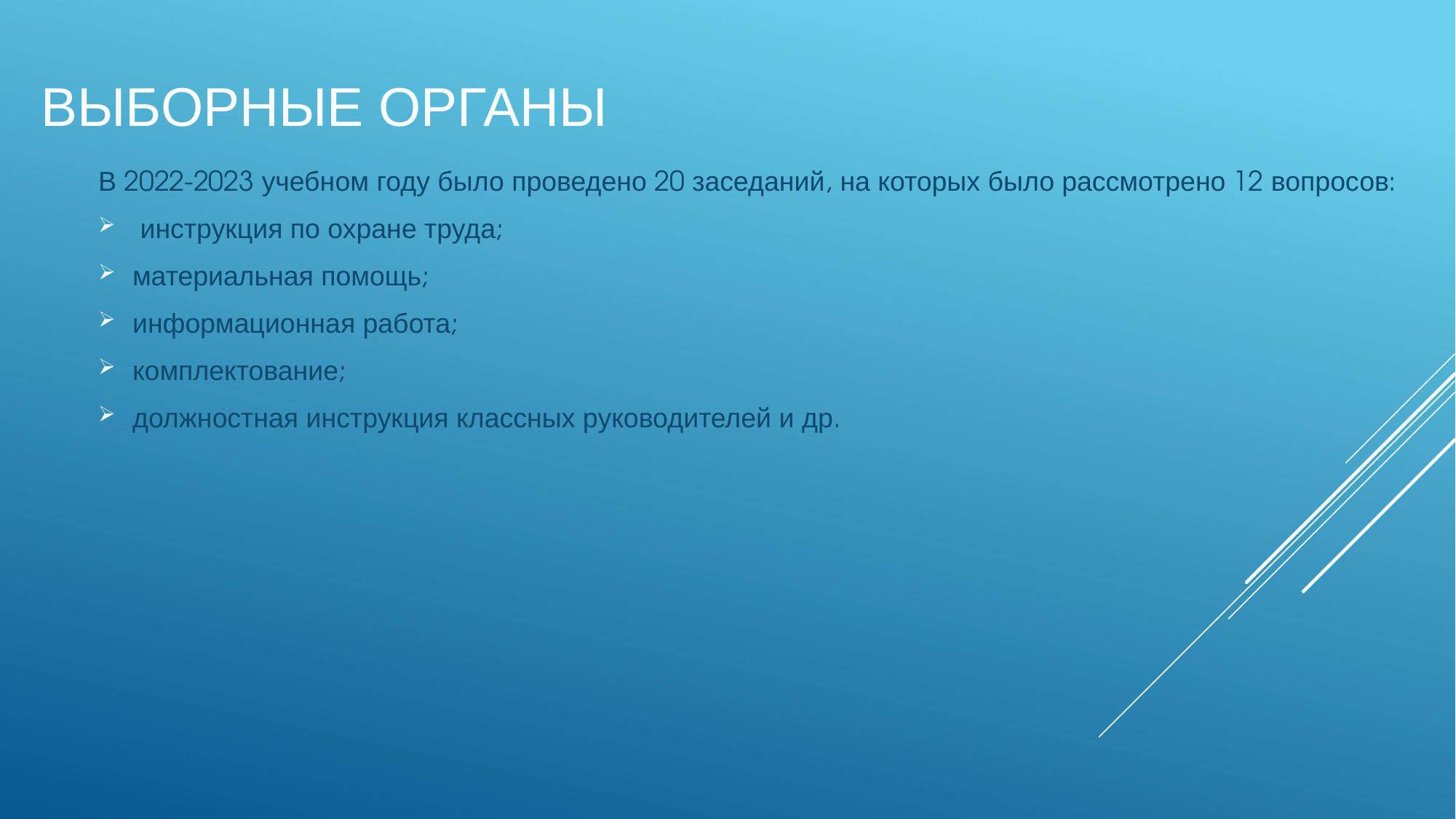

# Выборные органы
В 2022-2023 учебном году было проведено 20 заседаний, на которых было рассмотрено 12 вопросов:
 инструкция по охране труда;
материальная помощь;
информационная работа;
комплектование;
должностная инструкция классных руководителей и др.